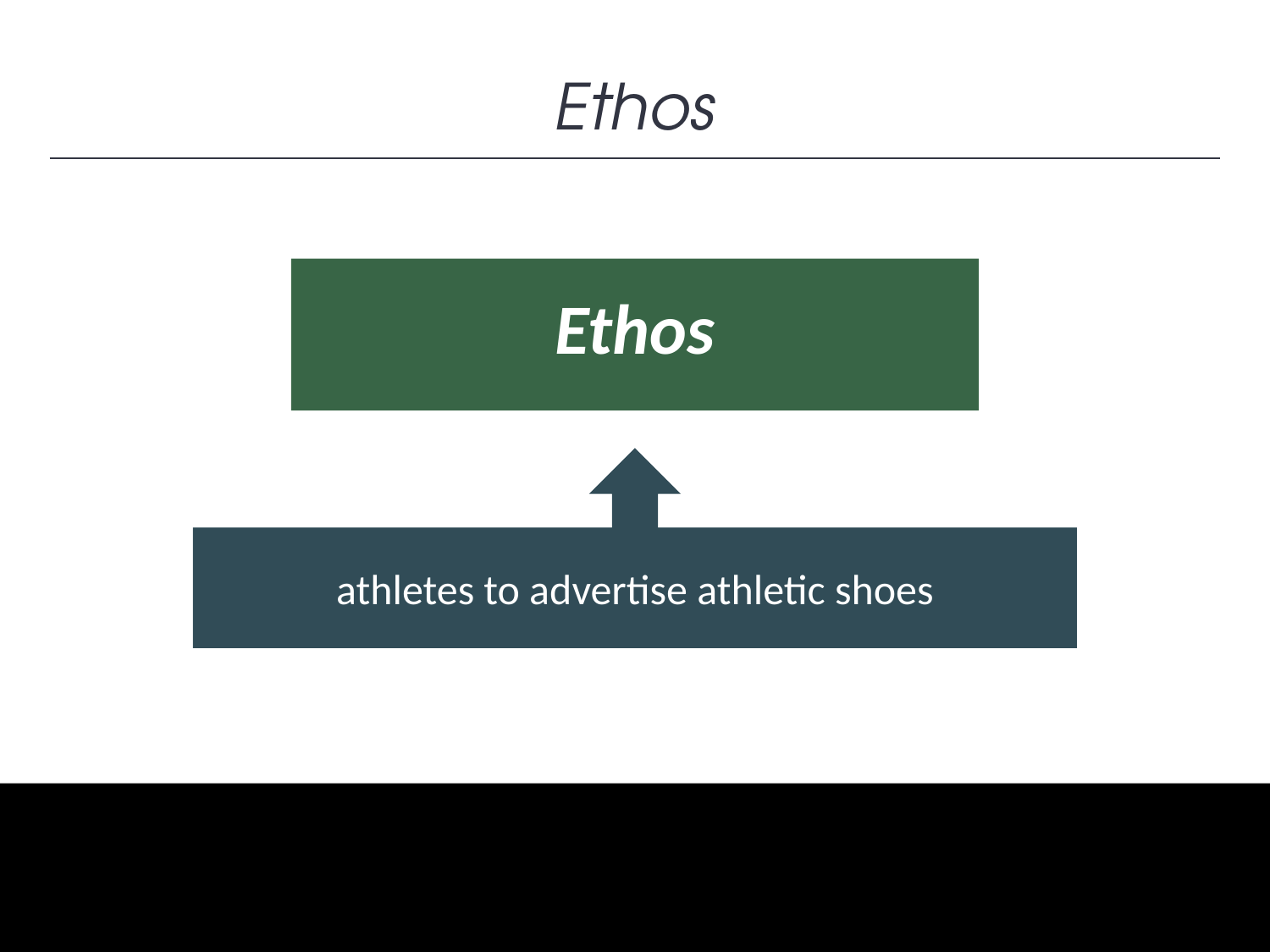

HAWKES LEARNING
Ethos

Ethos

athletes to advertise athletic shoes